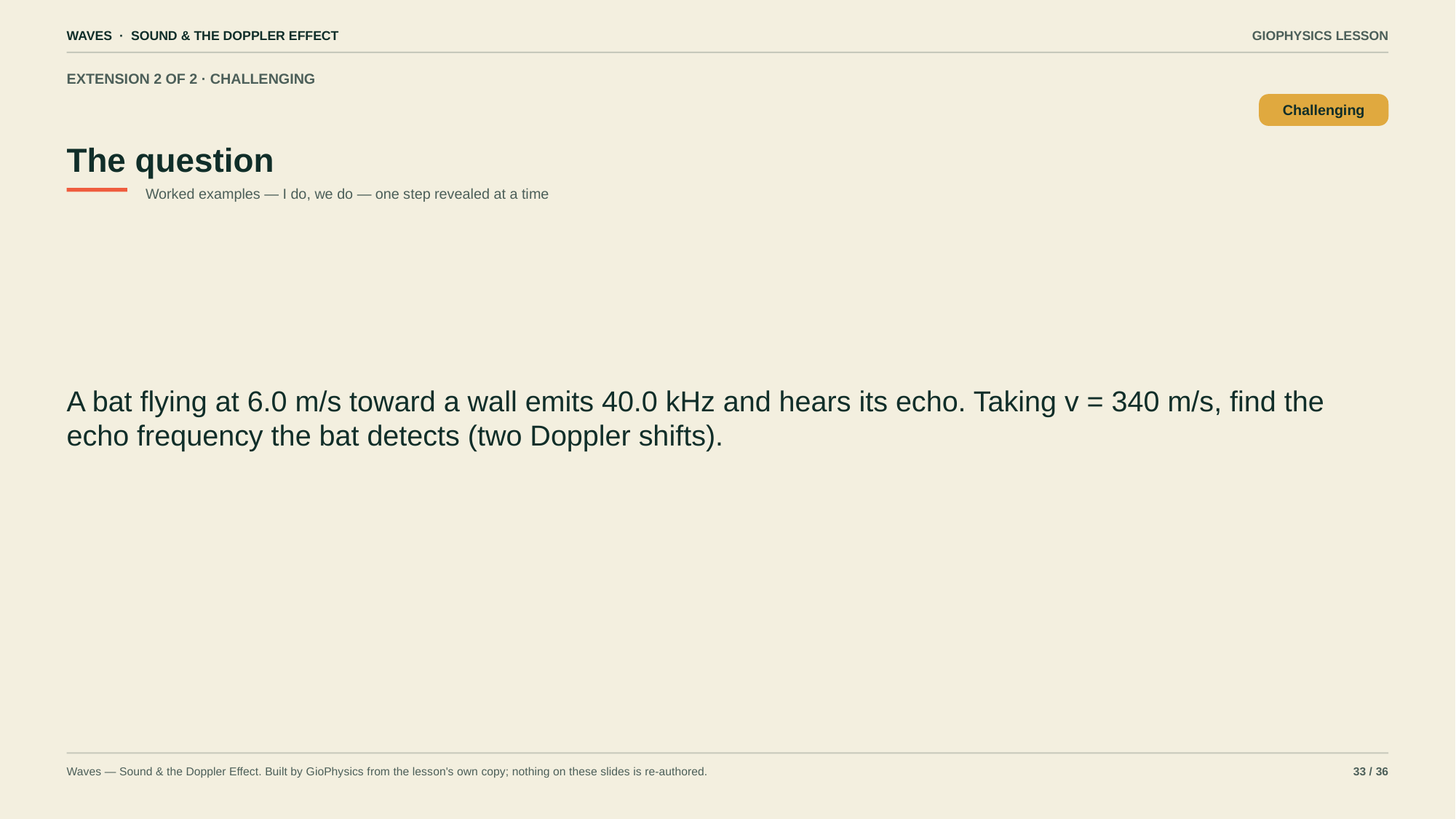

WAVES  ·  SOUND & THE DOPPLER EFFECT
GIOPHYSICS LESSON

EXTENSION 2 OF 2 · CHALLENGING
The question

Challenging
Worked examples — I do, we do — one step revealed at a time

A bat flying at 6.0 m/s toward a wall emits 40.0 kHz and hears its echo. Taking v = 340 m/s, find the echo frequency the bat detects (two Doppler shifts).

Waves — Sound & the Doppler Effect. Built by GioPhysics from the lesson's own copy; nothing on these slides is re-authored.
33 / 36